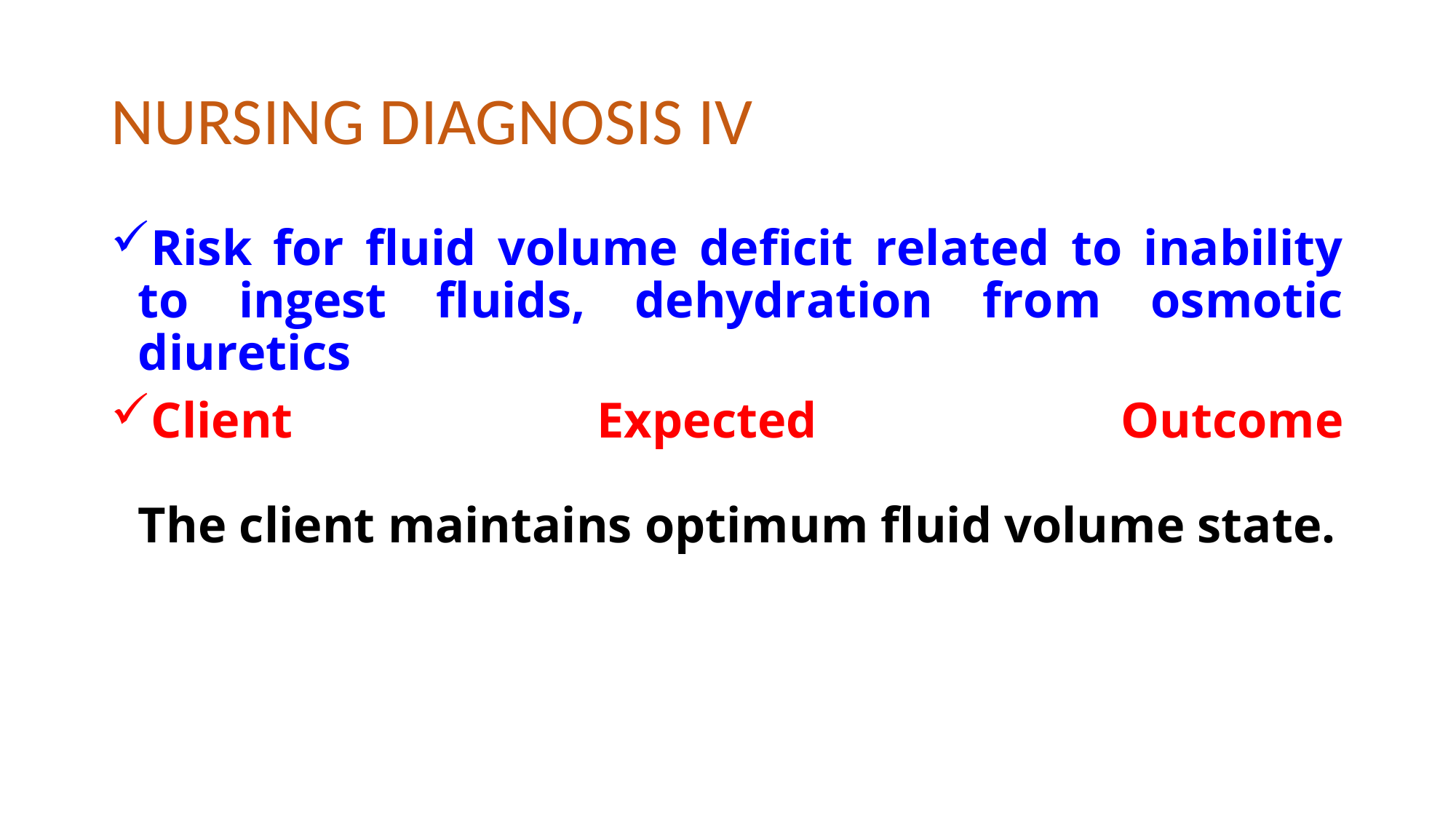

# NURSING DIAGNOSIS IV
Risk for fluid volume deficit related to inability to ingest fluids, dehydration from osmotic diuretics
Client Expected Outcome
The client maintains optimum fluid volume state.